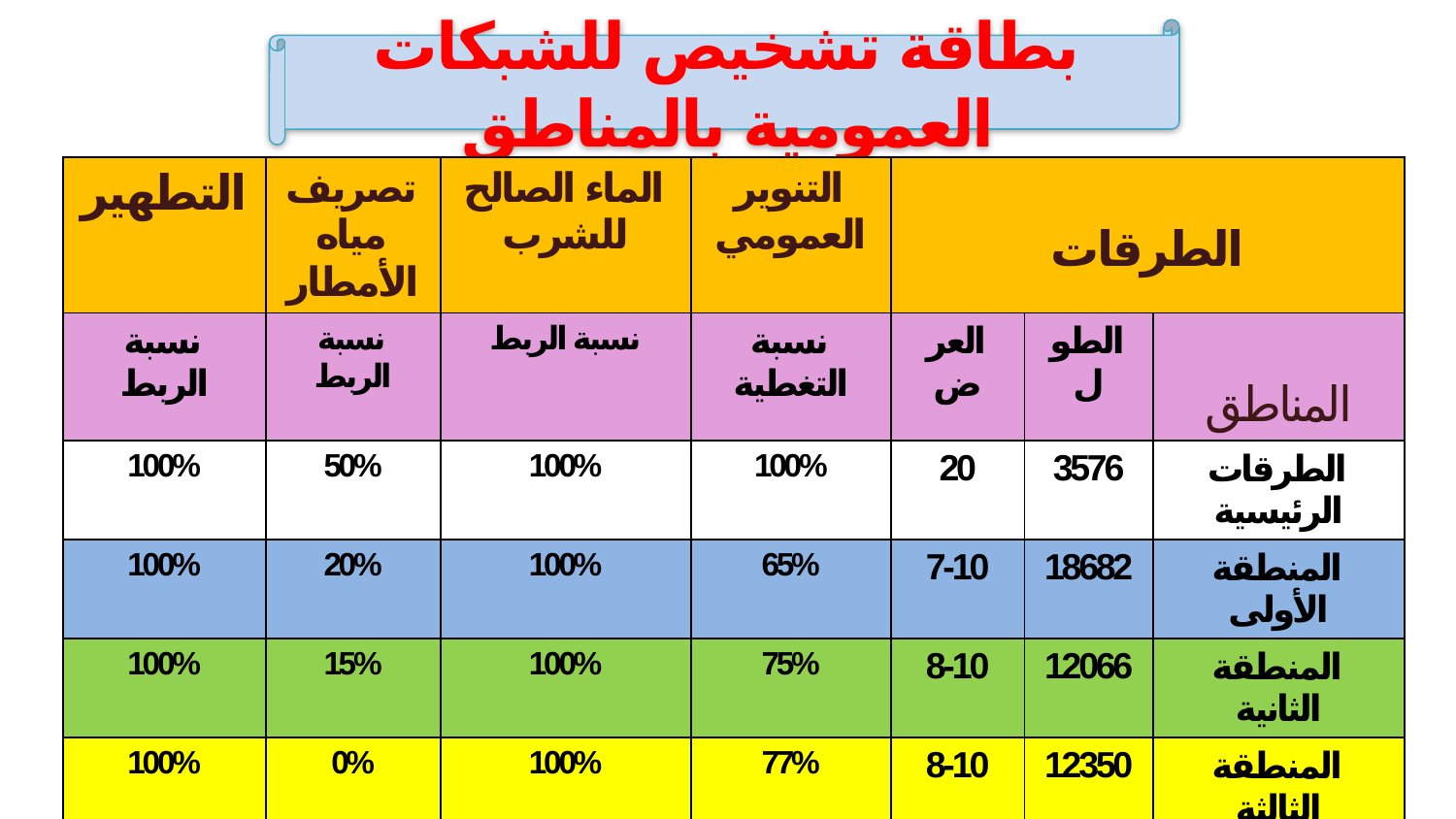

بطاقة تشخيص للشبكات العمومية بالمناطق
| التطهير | تصريف مياه الأمطار | الماء الصالح للشرب | التنوير العمومي | الطرقات |  |  |
| --- | --- | --- | --- | --- | --- | --- |
| نسبة الربط | نسبة الربط | نسبة الربط | نسبة التغطية | العرض | الطول | المناطق |
| 100% | 50% | 100% | 100% | 20 | 3576 | الطرقات الرئيسية |
| 100% | 20% | 100% | 65% | 7-10 | 18682 | المنطقة الأولى |
| 100% | 15% | 100% | 75% | 8-10 | 12066 | المنطقة الثانية |
| 100% | 0% | 100% | 77% | 8-10 | 12350 | المنطقة الثالثة |
| 100% | 20% | 100% | 70% | 8-10 | 4318 | المنطقة الرابعة |